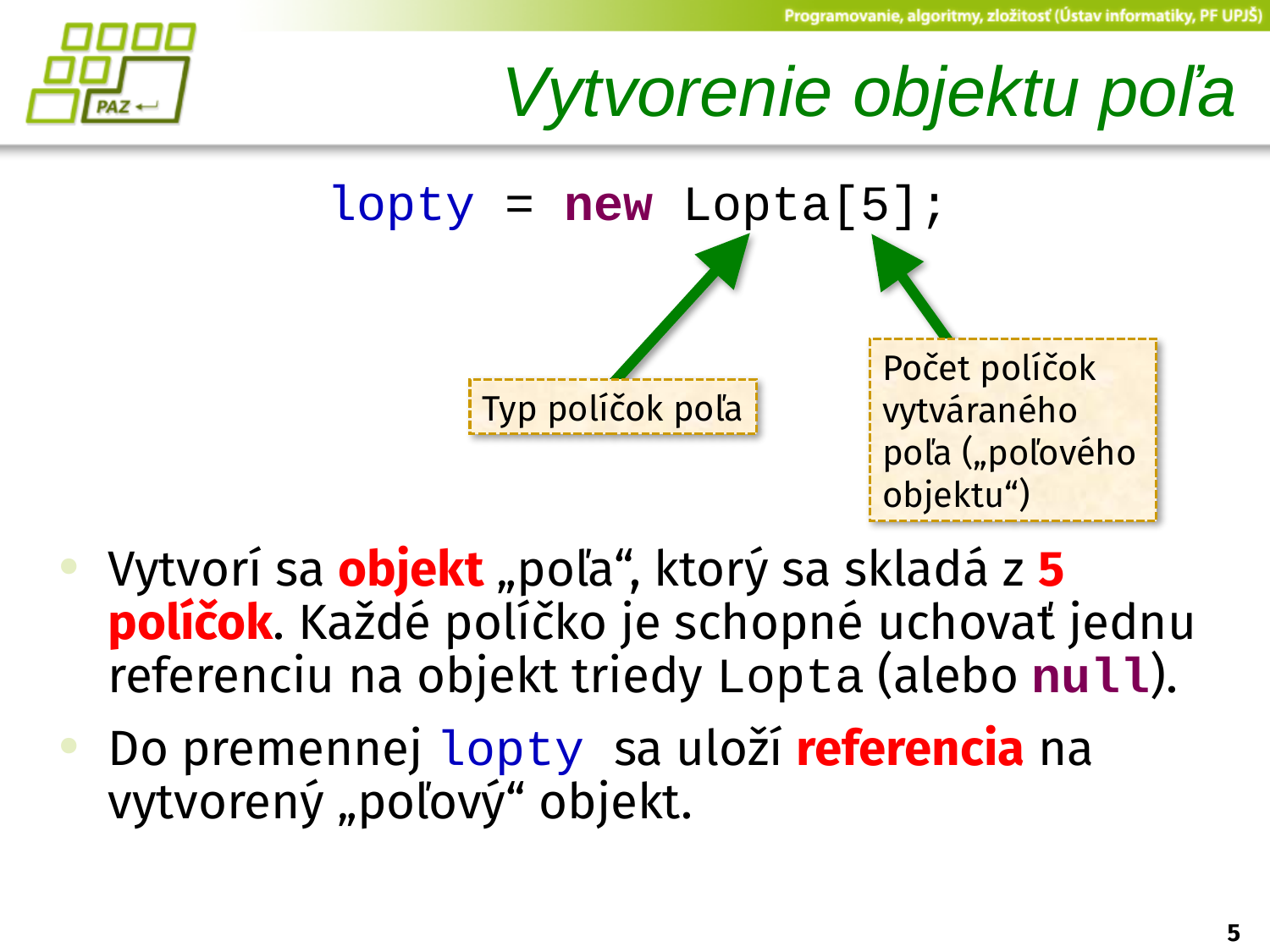

# Vytvorenie objektu poľa
lopty = new Lopta[5];

Vytvorí sa objekt „poľa“, ktorý sa skladá z 5 políčok. Každé políčko je schopné uchovať jednu referenciu na objekt triedy Lopta (alebo null).
Do premennej lopty sa uloží referencia na vytvorený „poľový“ objekt.

Počet políčok vytváraného poľa („poľového objektu“)
Typ políčok poľa